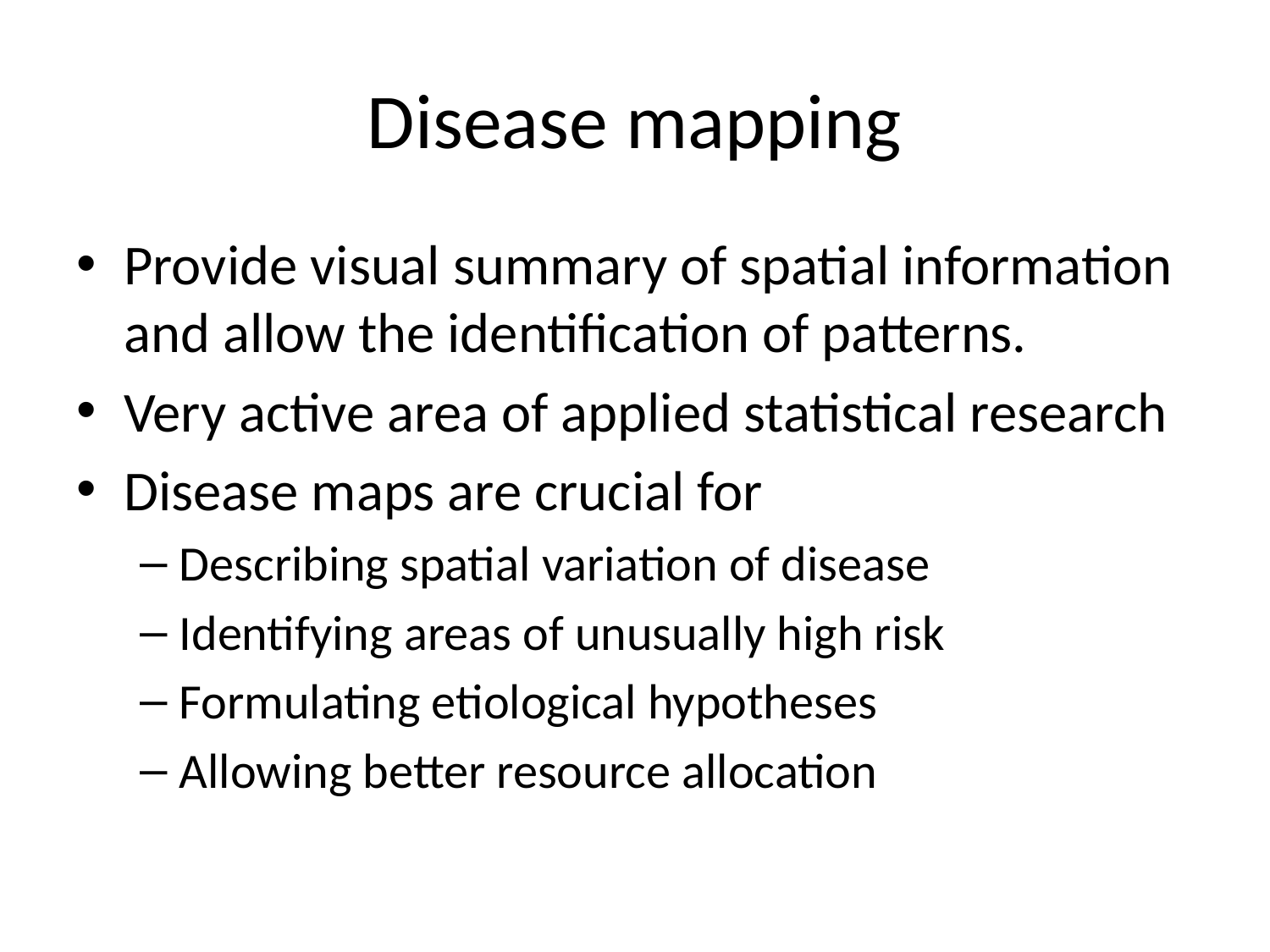

# Disease mapping
Provide visual summary of spatial information and allow the identification of patterns.
Very active area of applied statistical research
Disease maps are crucial for
Describing spatial variation of disease
Identifying areas of unusually high risk
Formulating etiological hypotheses
Allowing better resource allocation